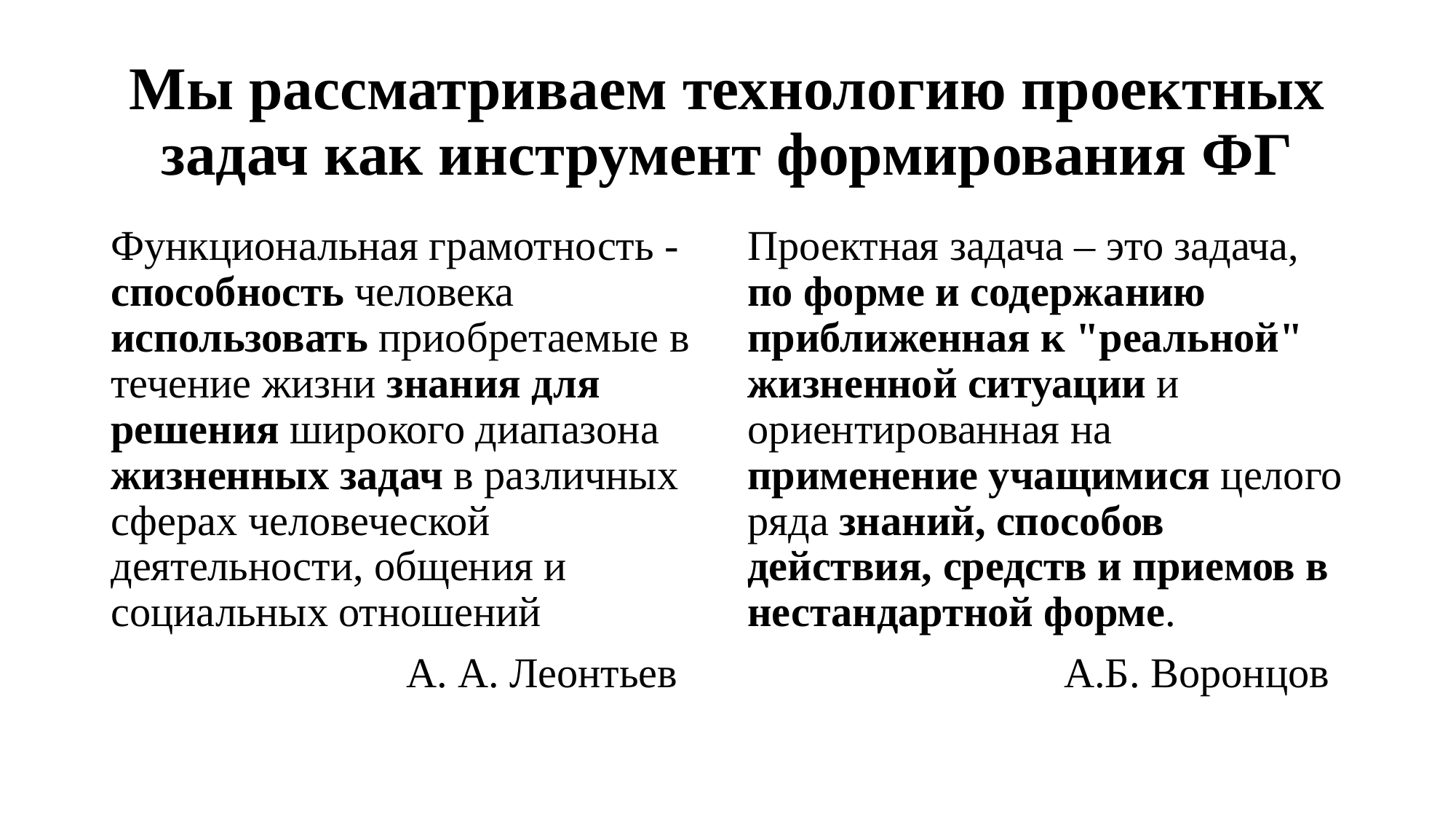

# Мы рассматриваем технологию проектных задач как инструмент формирования ФГ
Функциональная грамотность - способность человека использовать приобретаемые в течение жизни знания для решения широкого диапазона жизненных задач в различных сферах человеческой деятельности, общения и социальных отношений
                            А. А. Леонтьев

Проектная задача – это задача, по форме и содержанию приближенная к "реальной" жизненной ситуации и ориентированная на применение учащимися целого ряда знаний, способов действия, средств и приемов в нестандартной форме.
                              А.Б. Воронцов